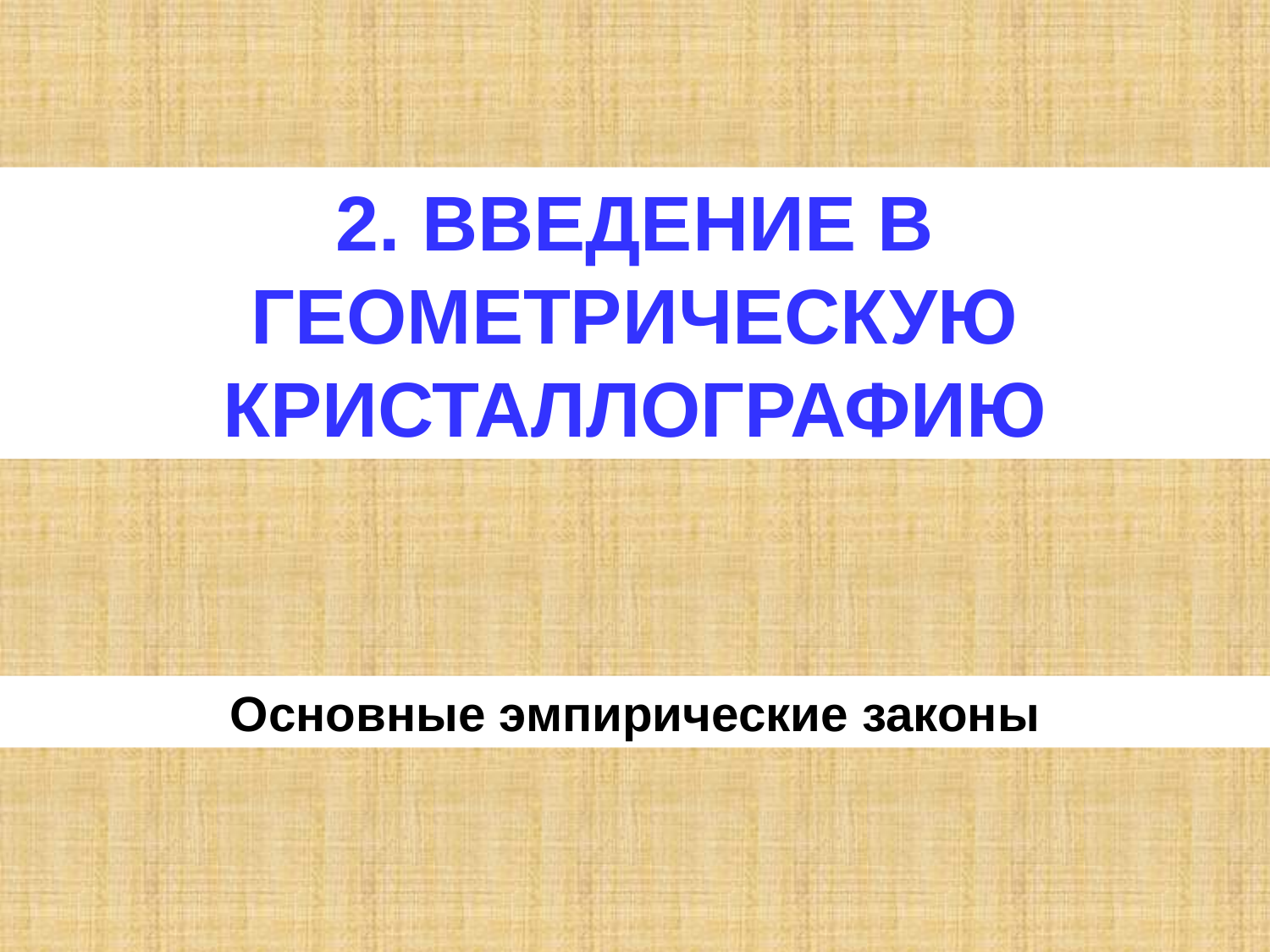

2. ВВЕДЕНИЕ В
ГЕОМЕТРИЧЕСКУЮ КРИСТАЛЛОГРАФИЮ
Основные эмпирические законы